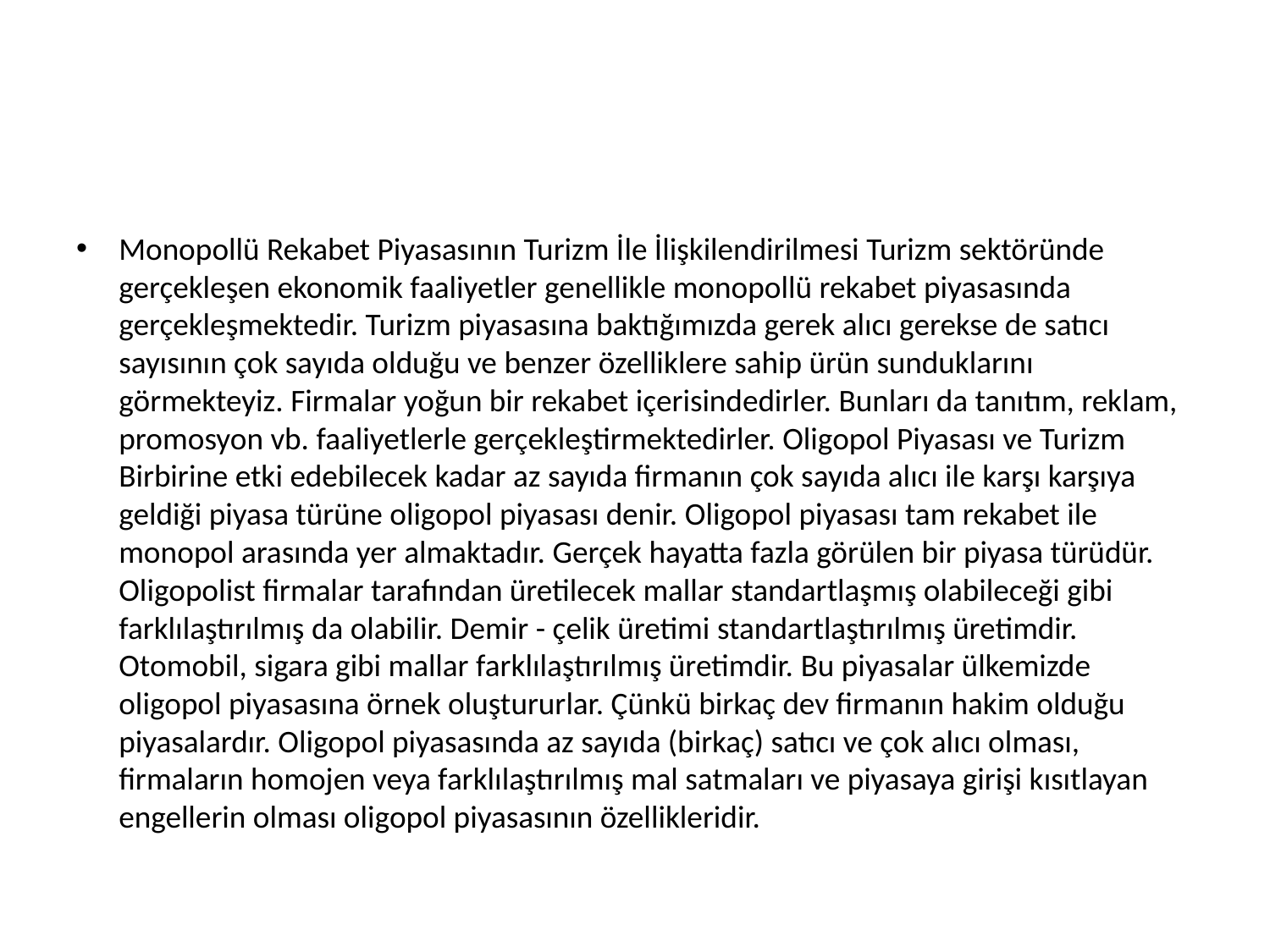

#
Monopollü Rekabet Piyasasının Turizm İle İlişkilendirilmesi Turizm sektöründe gerçekleşen ekonomik faaliyetler genellikle monopollü rekabet piyasasında gerçekleşmektedir. Turizm piyasasına baktığımızda gerek alıcı gerekse de satıcı sayısının çok sayıda olduğu ve benzer özelliklere sahip ürün sunduklarını görmekteyiz. Firmalar yoğun bir rekabet içerisindedirler. Bunları da tanıtım, reklam, promosyon vb. faaliyetlerle gerçekleştirmektedirler. Oligopol Piyasası ve Turizm Birbirine etki edebilecek kadar az sayıda firmanın çok sayıda alıcı ile karşı karşıya geldiği piyasa türüne oligopol piyasası denir. Oligopol piyasası tam rekabet ile monopol arasında yer almaktadır. Gerçek hayatta fazla görülen bir piyasa türüdür. Oligopolist firmalar tarafından üretilecek mallar standartlaşmış olabileceği gibi farklılaştırılmış da olabilir. Demir - çelik üretimi standartlaştırılmış üretimdir. Otomobil, sigara gibi mallar farklılaştırılmış üretimdir. Bu piyasalar ülkemizde oligopol piyasasına örnek oluştururlar. Çünkü birkaç dev firmanın hakim olduğu piyasalardır. Oligopol piyasasında az sayıda (birkaç) satıcı ve çok alıcı olması, firmaların homojen veya farklılaştırılmış mal satmaları ve piyasaya girişi kısıtlayan engellerin olması oligopol piyasasının özellikleridir.